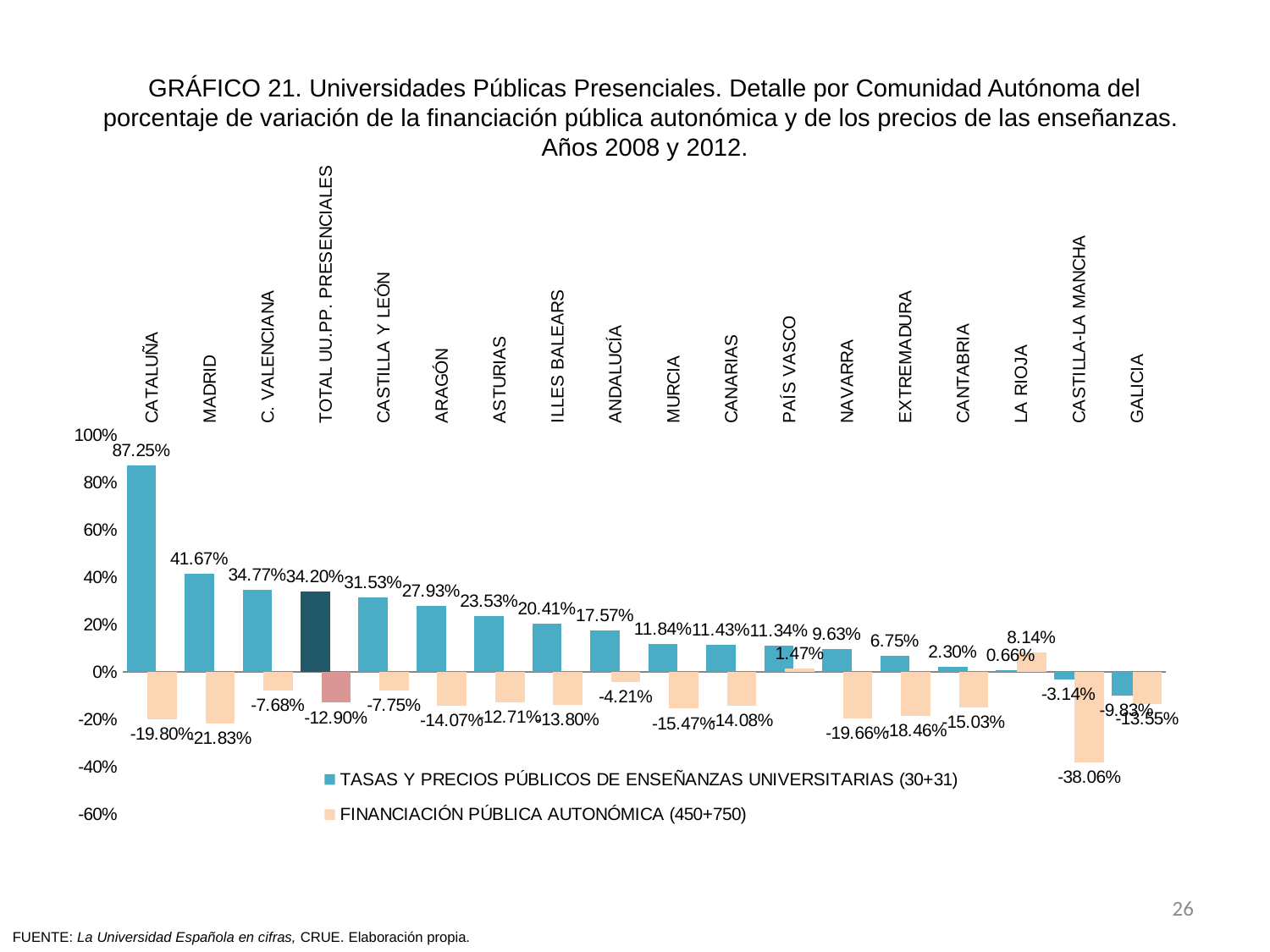

### Chart

| Category | TASAS Y PRECIOS PÚBLICOS DE ENSEÑANZAS UNIVERSITARIAS (30+31) | FINANCIACIÓN PÚBLICA AUTONÓMICA (450+750) |
|---|---|---|
| CATALUÑA | 0.8725299969955979 | -0.19803598955888133 |
| MADRID | 0.4167388700734479 | -0.21826092565459096 |
| C. VALENCIANA | 0.34765334779585316 | -0.07680840319584009 |
| TOTAL UU.PP. PRESENCIALES | 0.34199845176081983 | -0.12895329191643845 |
| CASTILLA Y LEÓN | 0.31525419054239323 | -0.07747062041620495 |
| ARAGÓN | 0.2792839536256674 | -0.14068360558384818 |
| ASTURIAS | 0.23530991030802106 | -0.1270521719158802 |
| ILLES BALEARS | 0.2041351194447654 | -0.13798947094761557 |
| ANDALUCÍA | 0.1756974521215032 | -0.04211437555016606 |
| MURCIA | 0.11842036987062209 | -0.15467037579031864 |
| CANARIAS | 0.1142522380626469 | -0.14082303665431822 |
| PAÍS VASCO | 0.11336706324753247 | 0.014664928952806045 |
| NAVARRA | 0.09634912093542392 | -0.19664184731435821 |
| EXTREMADURA | 0.0674836250476618 | -0.1846105738011119 |
| CANTABRIA | 0.023029275471849256 | -0.15030927000291067 |
| LA RIOJA | 0.0066435087958053845 | 0.08141579846106423 |
| CASTILLA-LA MANCHA | -0.03136237921490888 | -0.38061372574921537 |
| GALICIA | -0.09834489888095457 | -0.13554397739182678 |
GRÁFICO 21. Universidades Públicas Presenciales. Detalle por Comunidad Autónoma del porcentaje de variación de la financiación pública autonómica y de los precios de las enseñanzas.
Años 2008 y 2012.

26
FUENTE: La Universidad Española en cifras, CRUE. Elaboración propia.